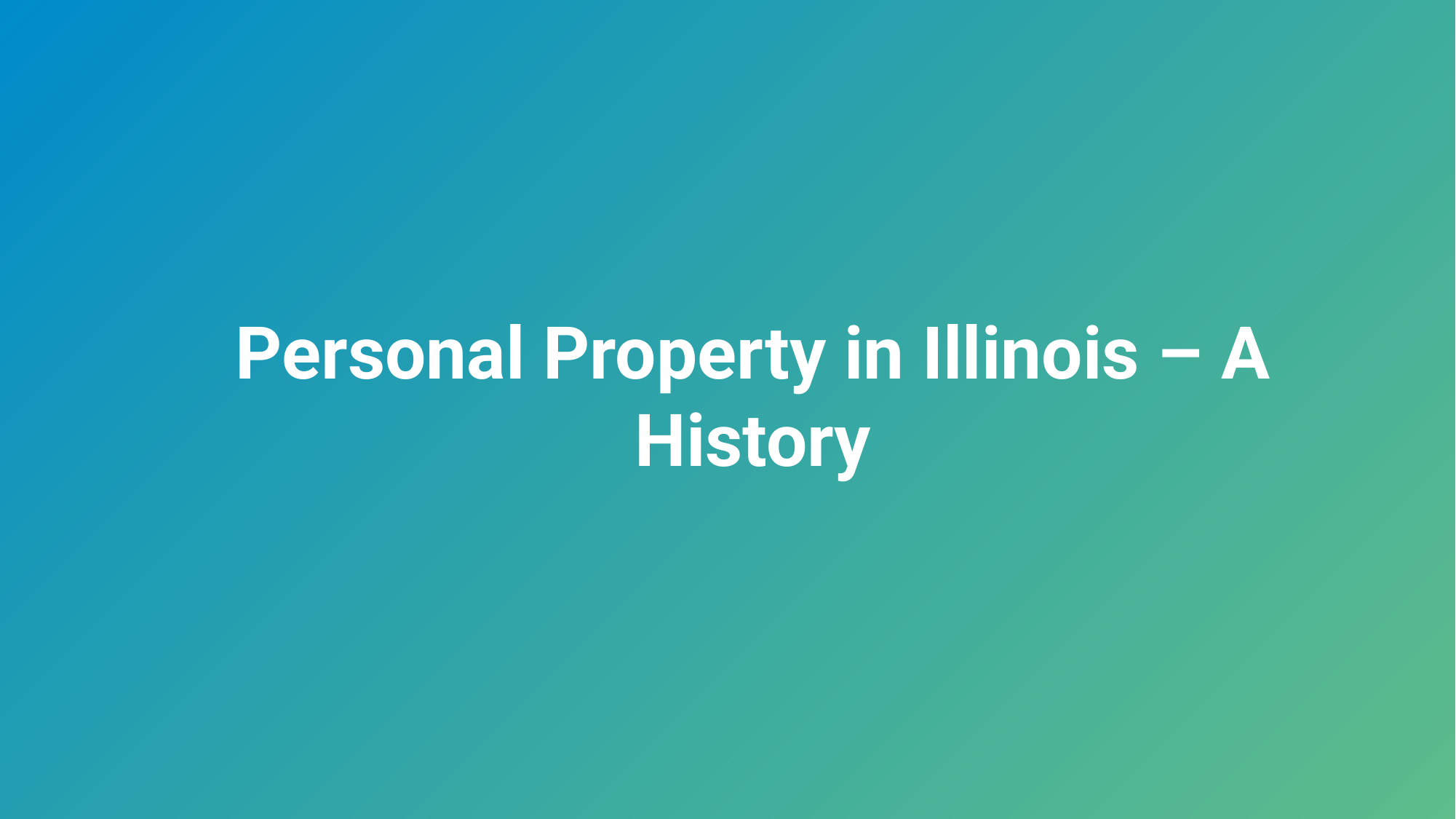

Personal Property in Illinois – A History